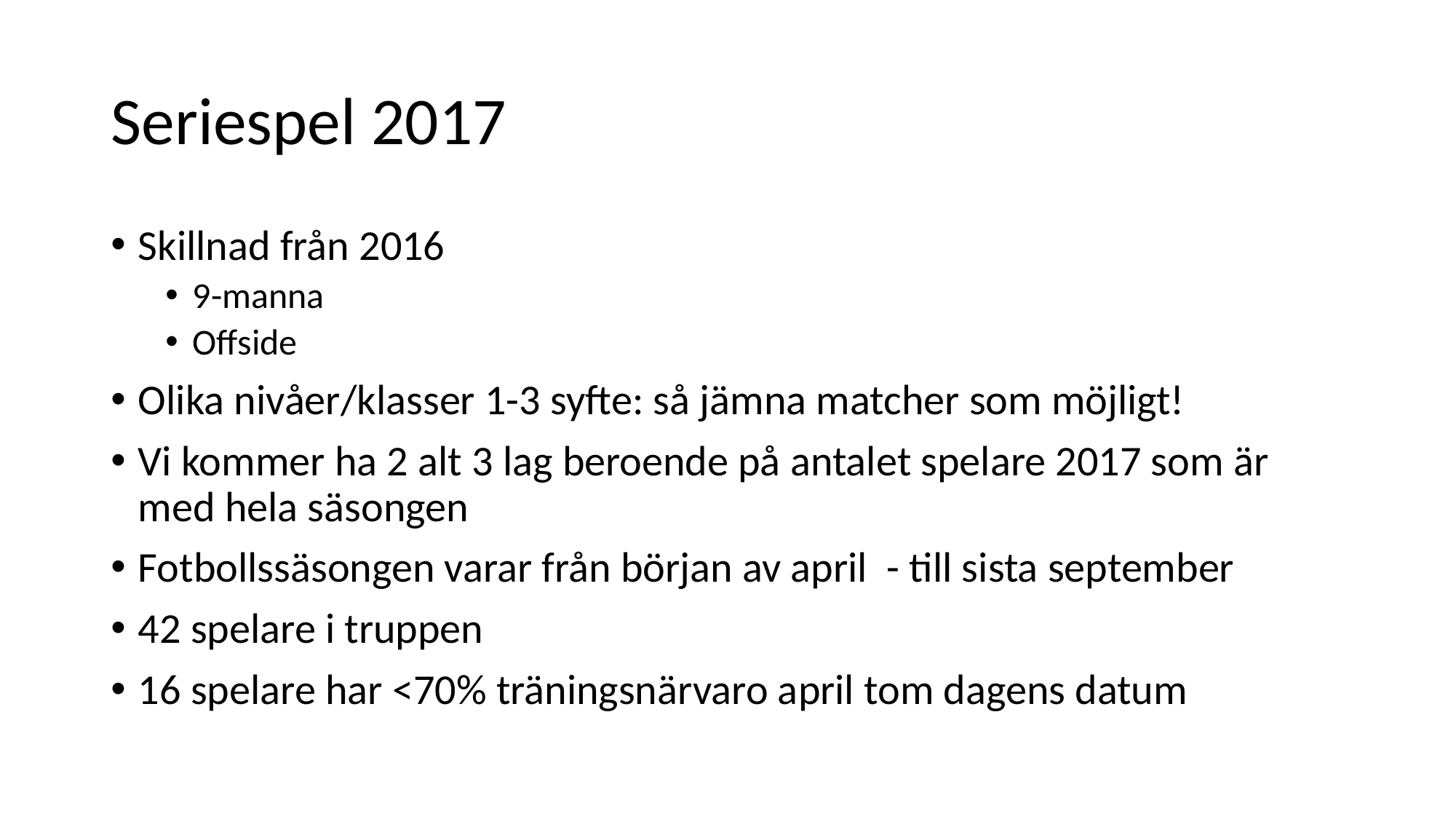

# Seriespel 2017
Skillnad från 2016
9-manna
Offside
Olika nivåer/klasser 1-3 syfte: så jämna matcher som möjligt!
Vi kommer ha 2 alt 3 lag beroende på antalet spelare 2017 som är med hela säsongen
Fotbollssäsongen varar från början av april  - till sista september
42 spelare i truppen
16 spelare har <70% träningsnärvaro april tom dagens datum